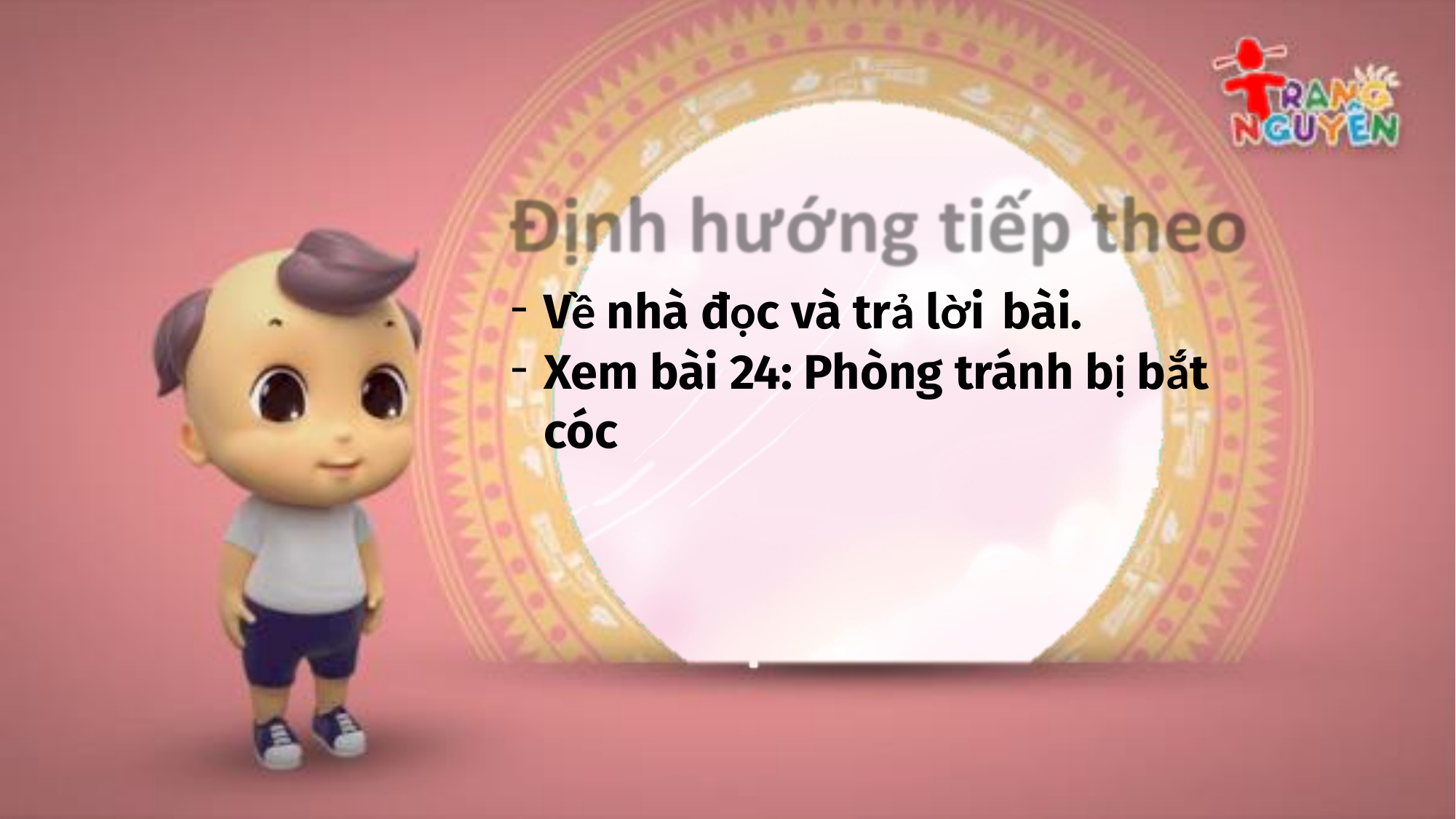

Về nhà đọc và trả lời bài.
Xem bài 24: Phòng tránh bị bắt  cóc